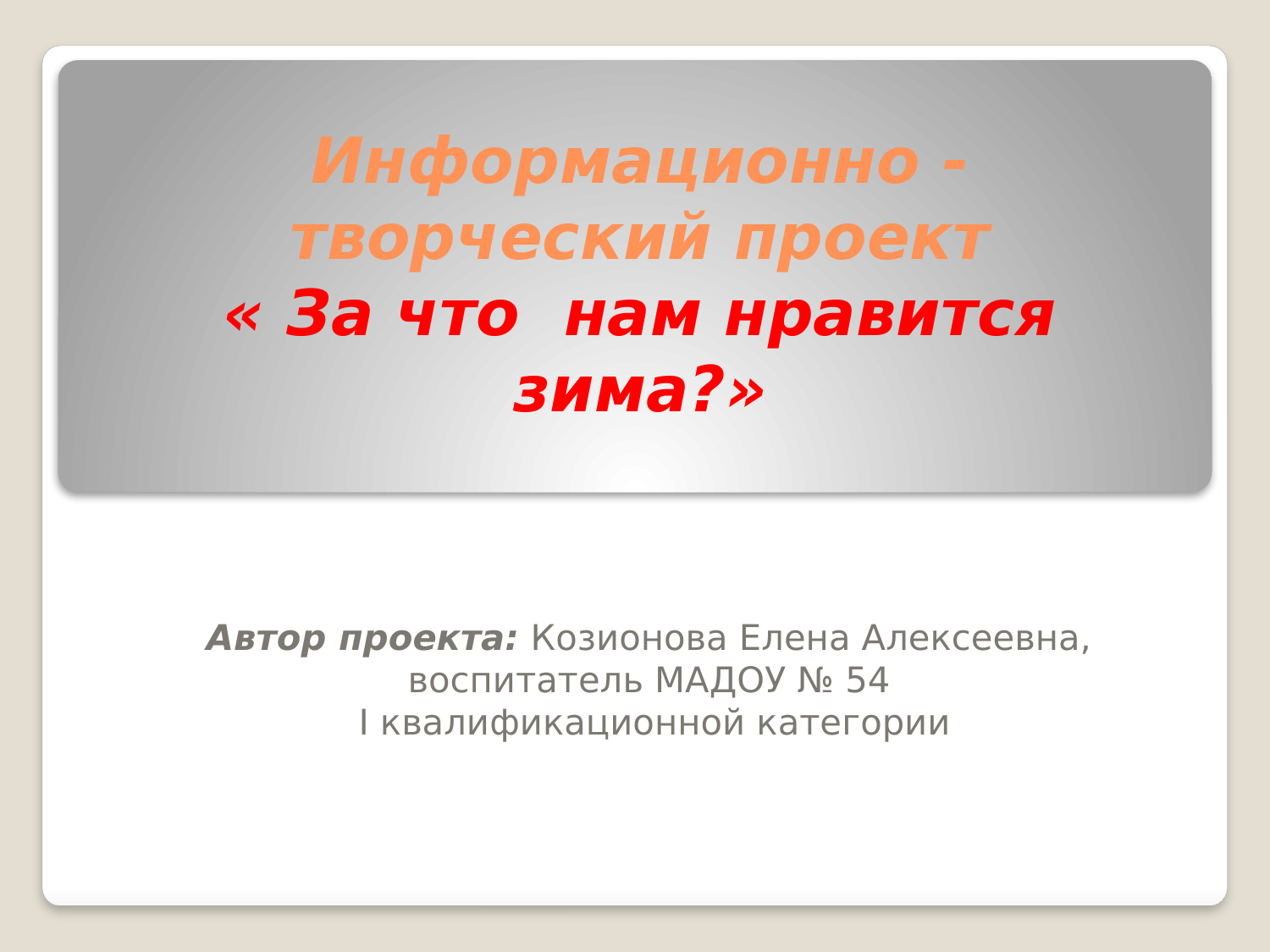

# Информационно - творческий проект « За что  нам нравится зима?»
Автор проекта: Козионова Елена Алексеевна, воспитатель МАДОУ № 54
 I квалификационной категории